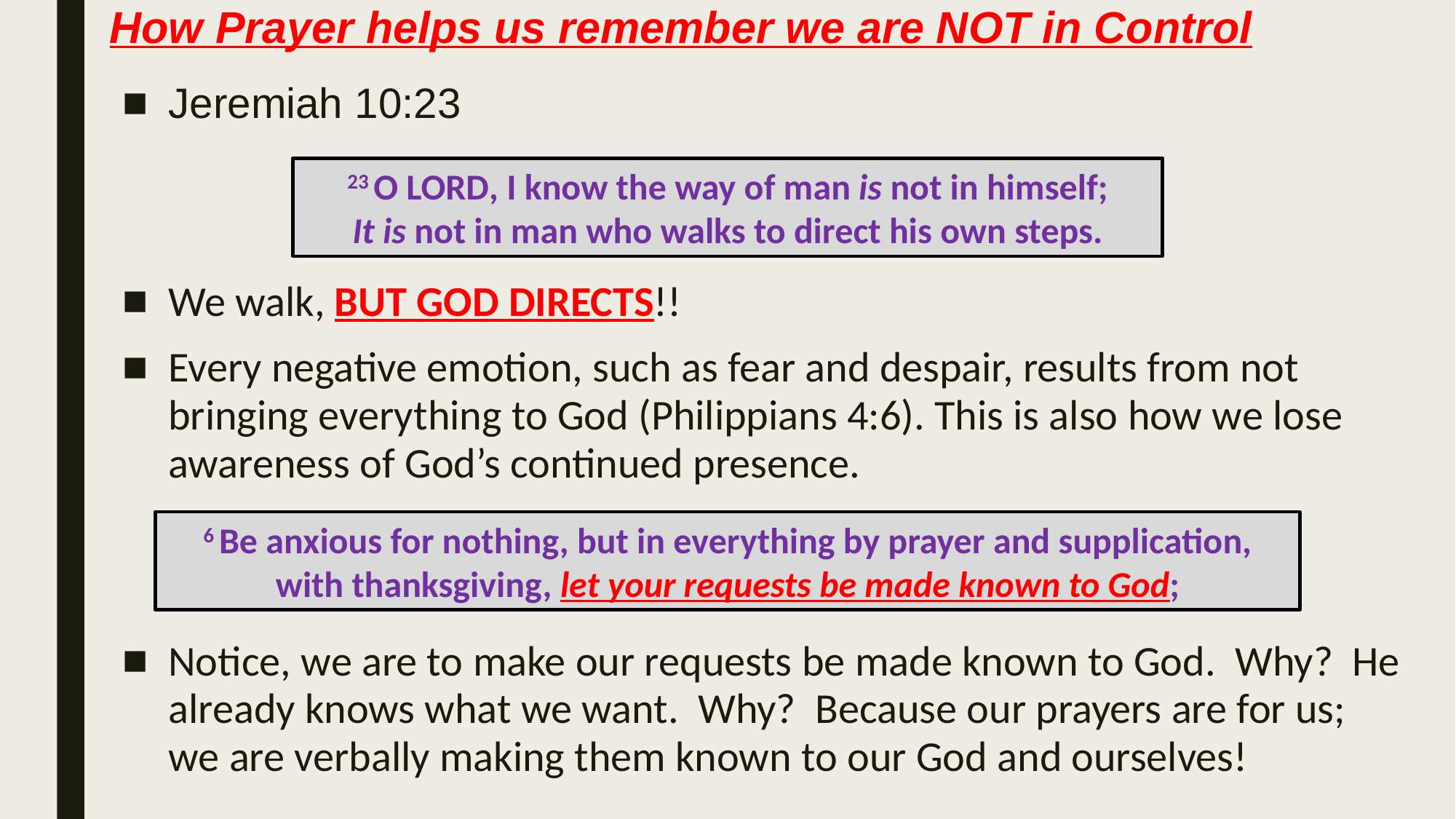

# How Prayer helps us remember we are NOT in Control
Jeremiah 10:23

We walk, BUT GOD DIRECTS!!
Every negative emotion, such as fear and despair, results from not bringing everything to God (Philippians 4:6). This is also how we lose awareness of God’s continued presence.

Notice, we are to make our requests be made known to God.  Why?  He already knows what we want.  Why?  Because our prayers are for us;  we are verbally making them known to our God and ourselves!
23 O Lord, I know the way of man is not in himself;
It is not in man who walks to direct his own steps.
6 Be anxious for nothing, but in everything by prayer and supplication, with thanksgiving, let your requests be made known to God;